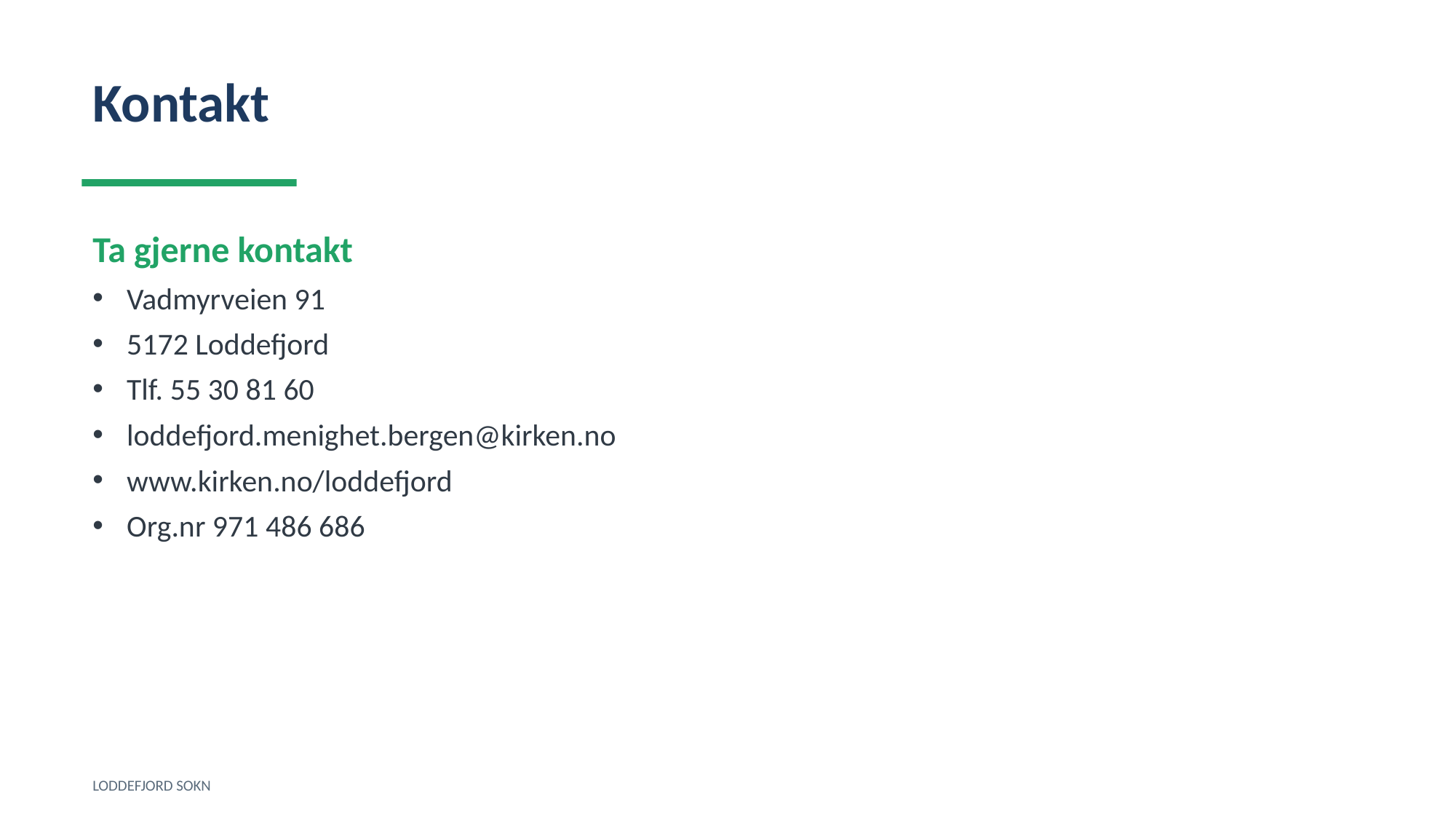

Kontakt

Ta gjerne kontakt
Vadmyrveien 91
5172 Loddefjord
Tlf. 55 30 81 60
loddefjord.menighet.bergen@kirken.no
www.kirken.no/loddefjord
Org.nr 971 486 686
LODDEFJORD SOKN